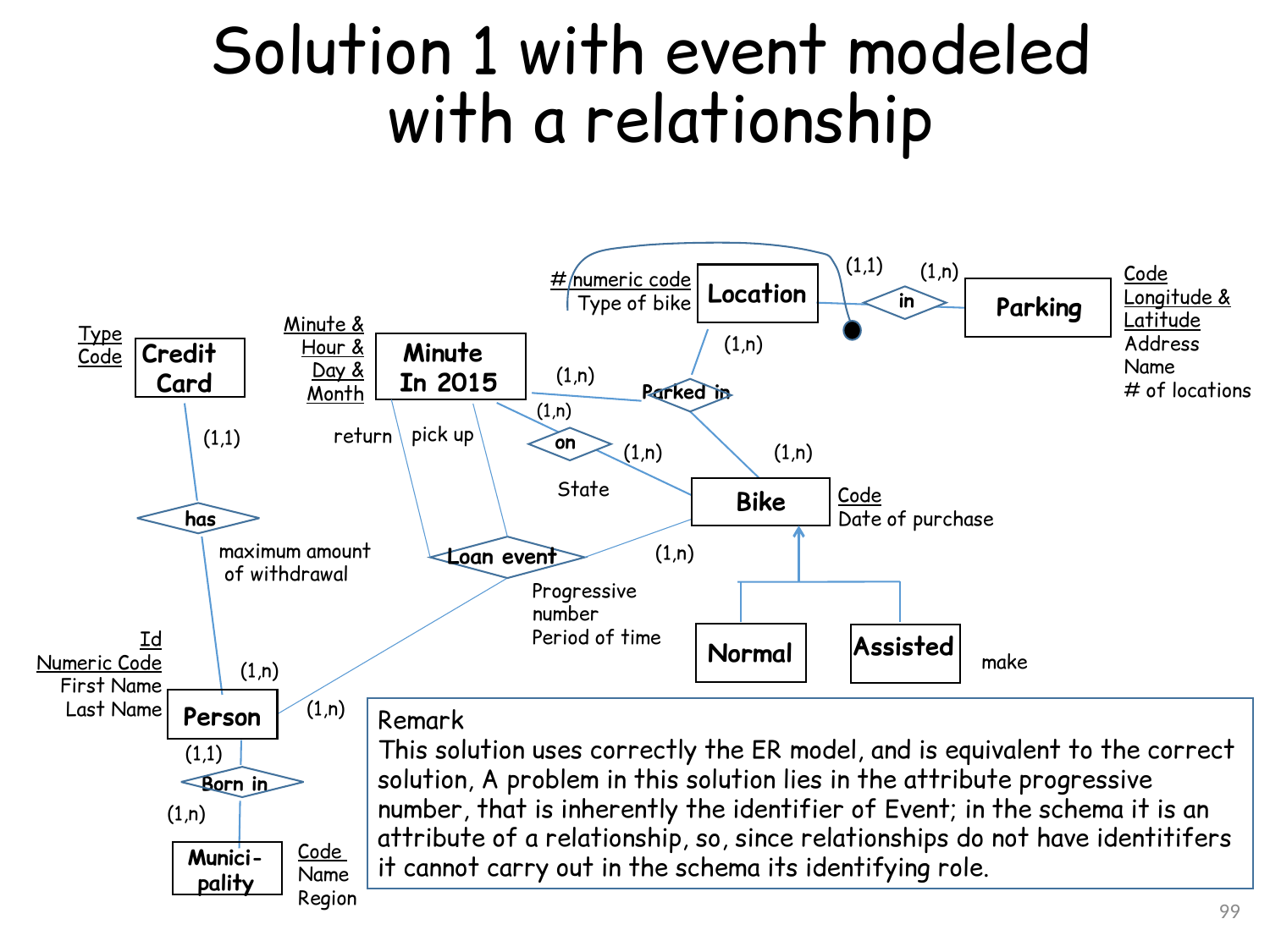

# Solution 1 with event modeled with a relationship

(1,1)
(1,n)

Parking
in

Code
Longitude &
Latitude
Address
Name
# of locations
# numeric code
Type of bike

Location
Minute &
Hour &
Day &
Month
Type
Code
(1,n)
Minute
In 2015
Credit
Card

(1,n)
 Parked in

(1,n)
pick up
return
(1,1)
  on

(1,n)
(1,n)
State
Code
Date of purchase

Bike
has

maximum amount
 of withdrawal
(1,n)
Loan event

Progressive
number
Period of time

Assisted
make
Id
Numeric Code
First Name
Last Name

Normal
(1,n)

(1,n)
Person
Remark
This solution uses correctly the ER model, and is equivalent to the correct solution, A problem in this solution lies in the attribute progressive number, that is inherently the identifier of Event; in the schema it is an attribute of a relationship, so, since relationships do not have identitifers it cannot carry out in the schema its identifying role.

(1,1)
Born in

(1,n)
Code
Name
Region
Munici-
pality

99